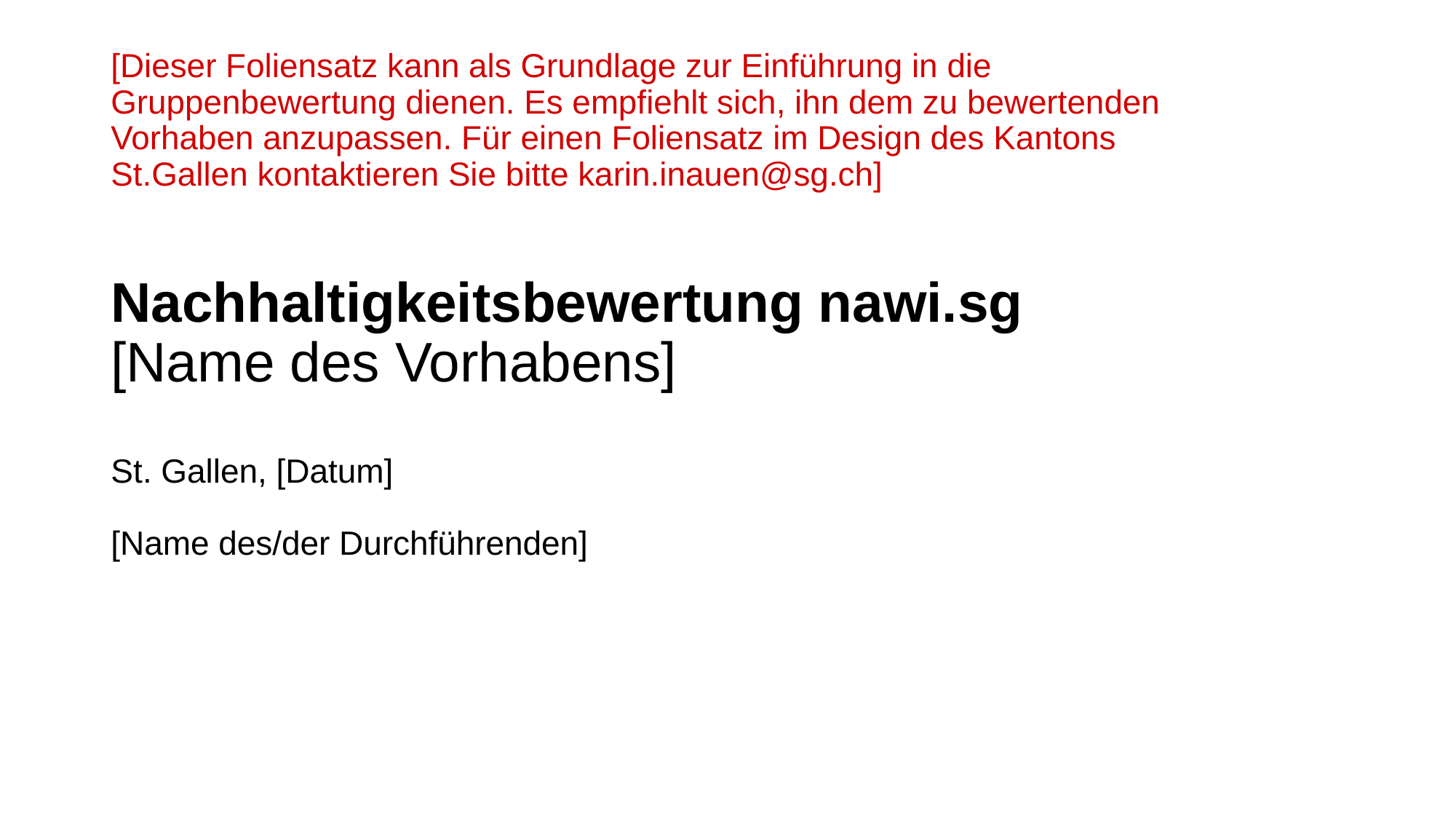

[Dieser Foliensatz kann als Grundlage zur Einführung in die Gruppenbewertung dienen. Es empfiehlt sich, ihn dem zu bewertenden Vorhaben anzupassen. Für einen Foliensatz im Design des Kantons St.Gallen kontaktieren Sie bitte karin.inauen@sg.ch]

# Nachhaltigkeitsbewertung nawi.sg [Name des Vorhabens] St. Gallen, [Datum] [Name des/der Durchführenden]